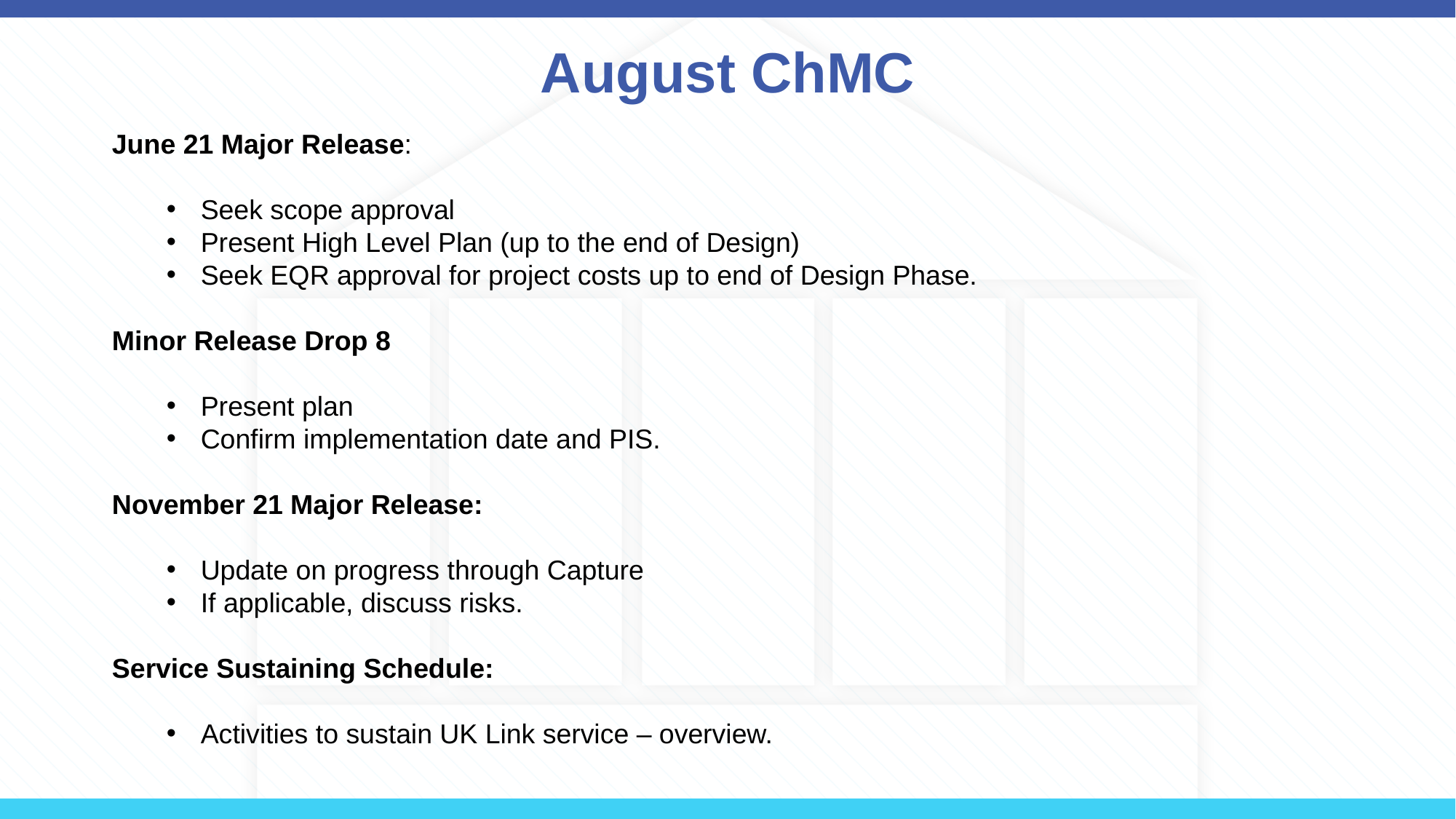

# August ChMC
June 21 Major Release:

Seek scope approval
Present High Level Plan (up to the end of Design)
Seek EQR approval for project costs up to end of Design Phase.

Minor Release Drop 8

Present plan
Confirm implementation date and PIS.

November 21 Major Release:

Update on progress through Capture
If applicable, discuss risks.

Service Sustaining Schedule:

Activities to sustain UK Link service – overview.